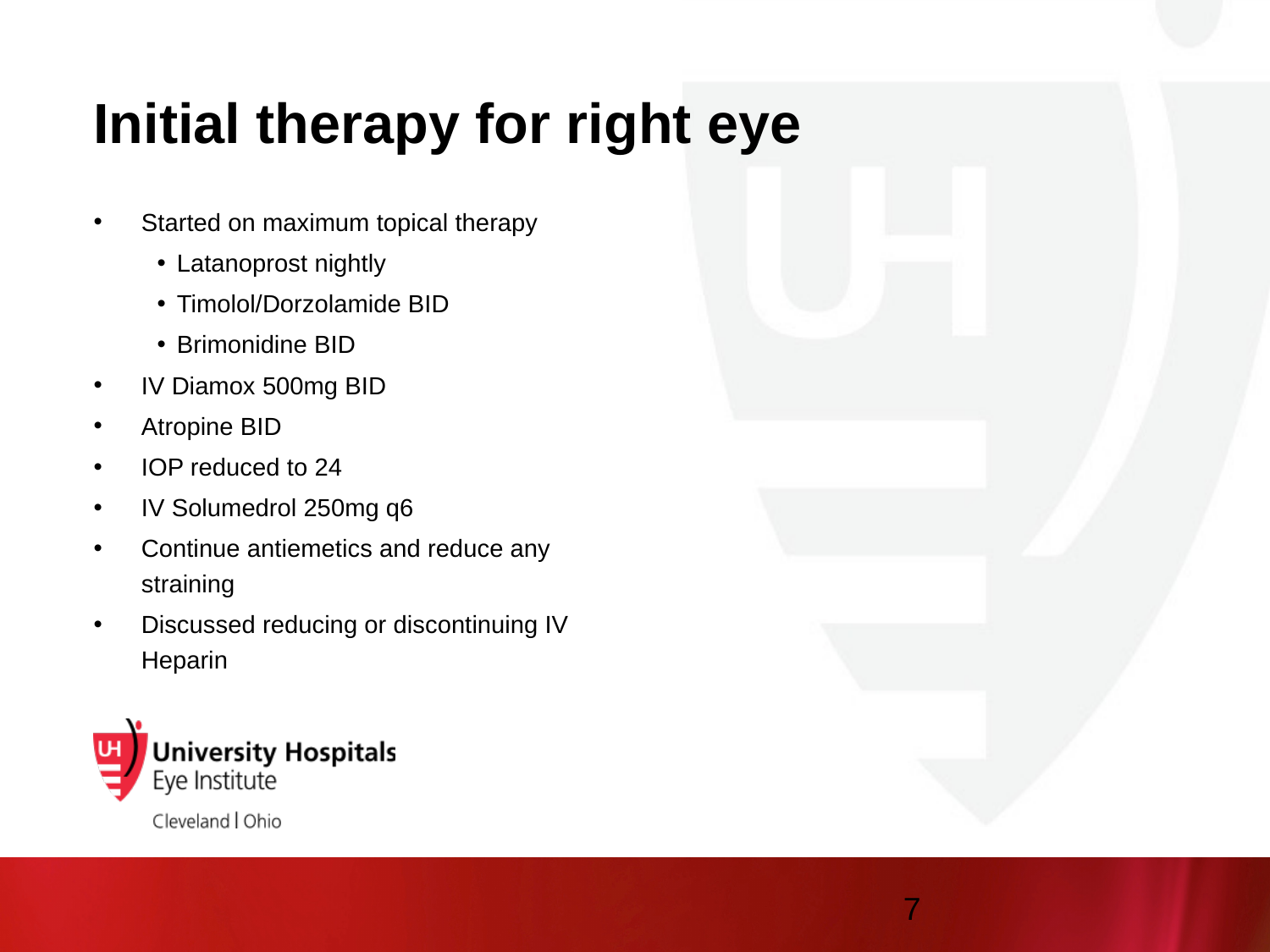

# Initial therapy for right eye
Started on maximum topical therapy
Latanoprost nightly
Timolol/Dorzolamide BID
Brimonidine BID
IV Diamox 500mg BID
Atropine BID
IOP reduced to 24
IV Solumedrol 250mg q6
Continue antiemetics and reduce any straining
Discussed reducing or discontinuing IV Heparin

7